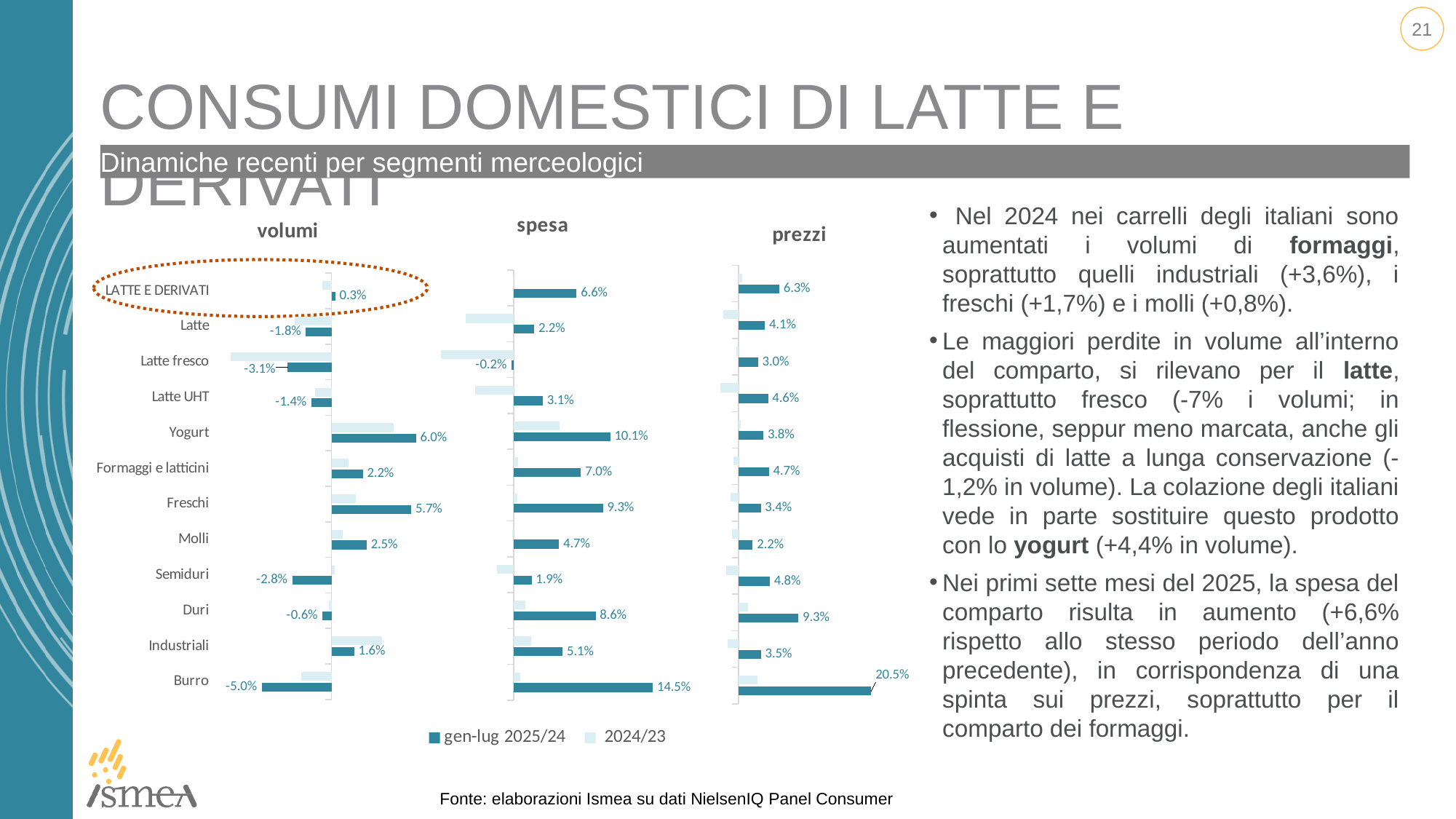

# CONSUMI DOMESTICI DI LATTE E DERIVATI
Dinamiche recenti per segmenti merceologici
 Nel 2024 nei carrelli degli italiani sono aumentati i volumi di formaggi, soprattutto quelli industriali (+3,6%), i freschi (+1,7%) e i molli (+0,8%).
Le maggiori perdite in volume all’interno del comparto, si rilevano per il latte, soprattutto fresco (-7% i volumi; in flessione, seppur meno marcata, anche gli acquisti di latte a lunga conservazione (-1,2% in volume). La colazione degli italiani vede in parte sostituire questo prodotto con lo yogurt (+4,4% in volume).
Nei primi sette mesi del 2025, la spesa del comparto risulta in aumento (+6,6% rispetto allo stesso periodo dell’anno precedente), in corrispondenza di una spinta sui prezzi, soprattutto per il comparto dei formaggi.

### Chart: prezzi

| Category |  2024/23 | gen-lug 2025/24 |
|---|---|---|
| LATTE E DERIVATI | 0.006049124367675018 | 0.06300184339241177 |
| Latte | -0.02423634179494505 | 0.04063390681606083 |
| Latte fresco | -0.0035839586891739383 | 0.030133010804894278 |
| Latte UHT | -0.028727650374031466 | 0.045603444659738646 |
| Yogurt | 0.0036554051985215885 | 0.038424642401514 |
| Formaggi e latticini | -0.0074321112755934005 | 0.046966775073195244 |
| Freschi | -0.012792844483638266 | 0.03444128326826035 |
| Molli | -0.009838019269690745 | 0.021854212240745685 |
| Semiduri | -0.019570400366601404 | 0.04823960455567122 |
| Duri | 0.014336926243188941 | 0.09263838062319119 |
| Industriali | -0.017181606248193315 | 0.03462030247047032 |
| Burro | 0.029202799426058856 | 0.20542271267948053 |

### Chart: spesa

| Category |  2024/23 | gen-lug 2025/24 |
|---|---|---|
| LATTE E DERIVATI | -0.0003752760290205437 | 0.06581959182392705 |
| Latte | -0.05011341769316191 | 0.02153250818218133 |
| Latte fresco | -0.0754185517220467 | -0.002170300435519801 |
| Latte UHT | -0.040165648189409375 | 0.03056723227432756 |
| Yogurt | 0.048294926461814214 | 0.10094345784142011 |
| Formaggi e latticini | 0.004644591586166369 | 0.07031881946347052 |
| Freschi | 0.004008723187951757 | 0.09327331971703945 |
| Molli | -0.0017101115393823862 | 0.04738324468988431 |
| Semiduri | -0.01740098286300884 | 0.018843574798363294 |
| Duri | 0.012120220036837104 | 0.08557106997700337 |
| Industriali | 0.017993907746569837 | 0.051283233704696674 |
| Burro | 0.007057089890438073 | 0.14538340998259214 |

### Chart: volumi

| Category |  2024/23 | gen-lug 2025/24 |
|---|---|---|
| LATTE E DERIVATI | -0.006385772067277085 | 0.002650746514721636 |
| Latte | -0.02651981930318914 | -0.01835554127995176 |
| Latte fresco | -0.07209297126366154 | -0.03135838857855244 |
| Latte UHT | -0.011776303340440775 | -0.01438041588539729 |
| Yogurt | 0.04447694002550917 | 0.06020544282859275 |
| Formaggi e latticini | 0.012167130328263998 | 0.02230447512400069 |
| Freschi | 0.017019292838089006 | 0.056873248777255414 |
| Molli | 0.00820866473212134 | 0.02498304762394432 |
| Semiduri | 0.002212721346238178 | -0.028043235181681947 |
| Duri | -0.002185374651164307 | -0.006468114951405202 |
| Industriali | 0.035790451438830306 | 0.016105358839797024 |
| Burro | -0.02151734288710694 | -0.049807674988494255 |
Fonte: elaborazioni Ismea su dati NielsenIQ Panel Consumer